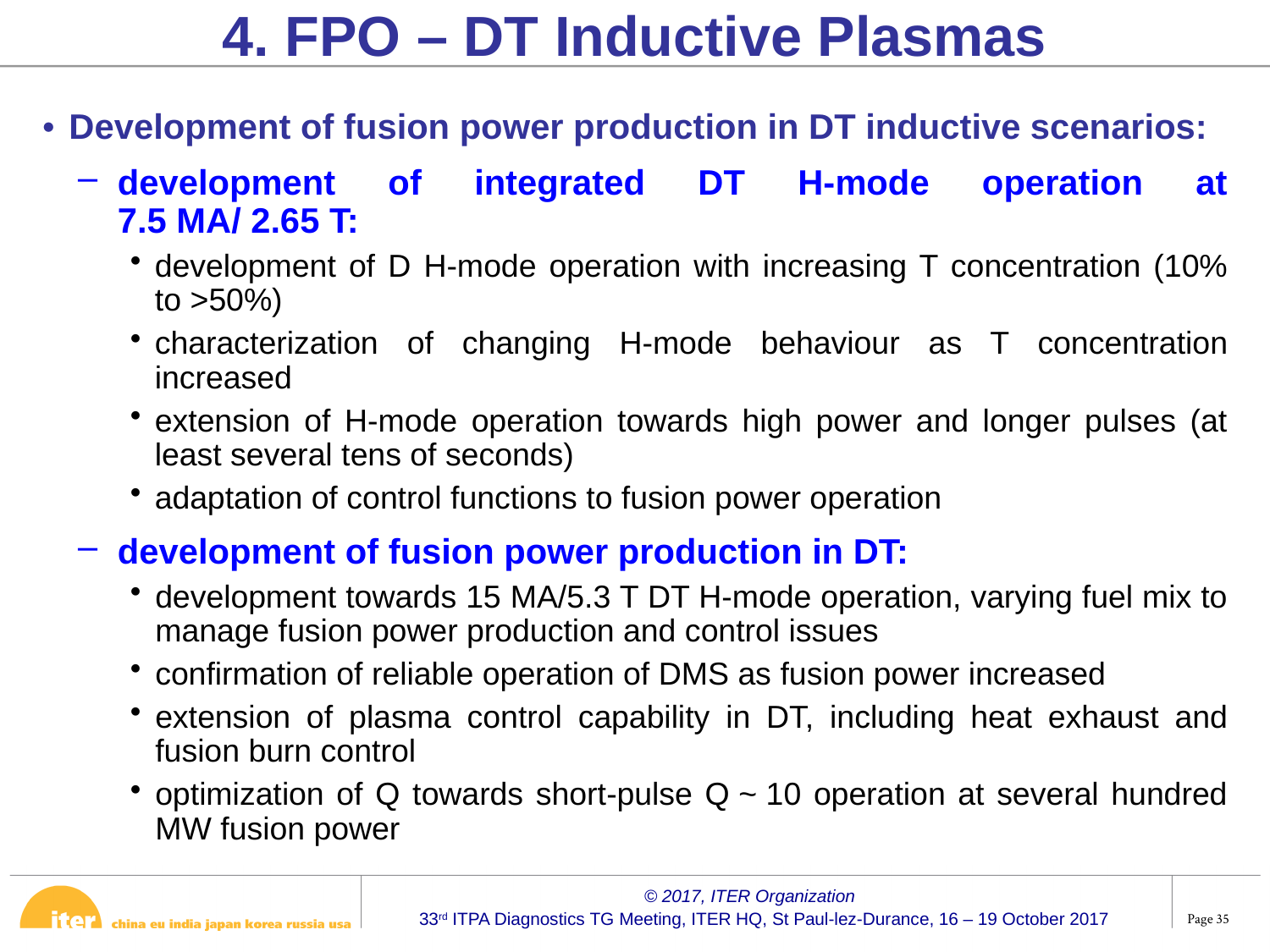

4. FPO – DT Inductive Plasmas
Development of fusion power production in DT inductive scenarios:
development of integrated DT H-mode operation at
7.5 MA/ 2.65 T:
development of D H-mode operation with increasing T concentration (10% to >50%)
characterization of changing H-mode behaviour as T concentration increased
extension of H-mode operation towards high power and longer pulses (at least several tens of seconds)
adaptation of control functions to fusion power operation
development of fusion power production in DT:
development towards 15 MA/5.3 T DT H-mode operation, varying fuel mix to manage fusion power production and control issues
confirmation of reliable operation of DMS as fusion power increased
extension of plasma control capability in DT, including heat exhaust and fusion burn control
optimization of Q towards short-pulse Q ~ 10 operation at several hundred MW fusion power